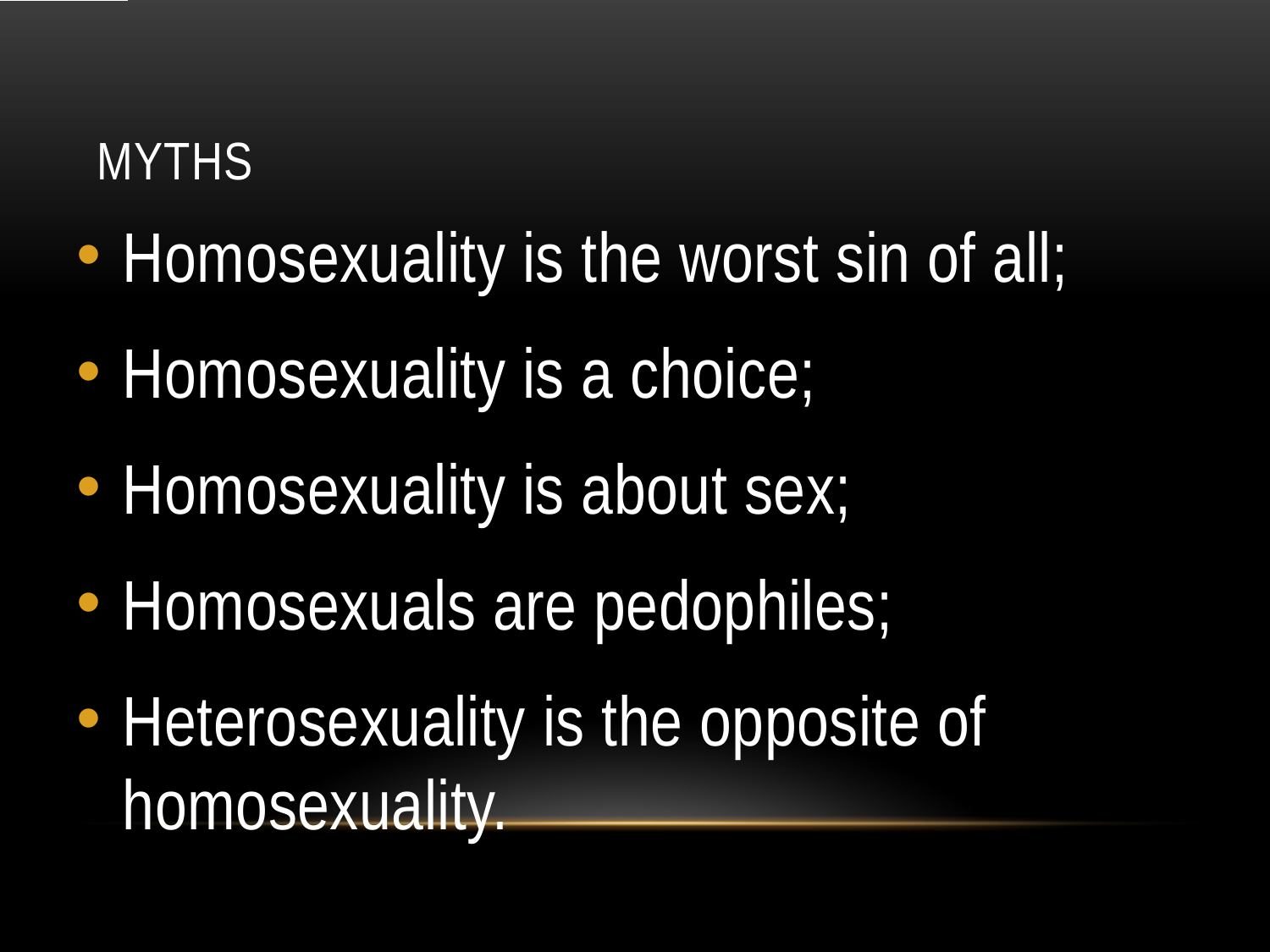

# Myths
Homosexuality is the worst sin of all;
Homosexuality is a choice;
Homosexuality is about sex;
Homosexuals are pedophiles;
Heterosexuality is the opposite of homosexuality.